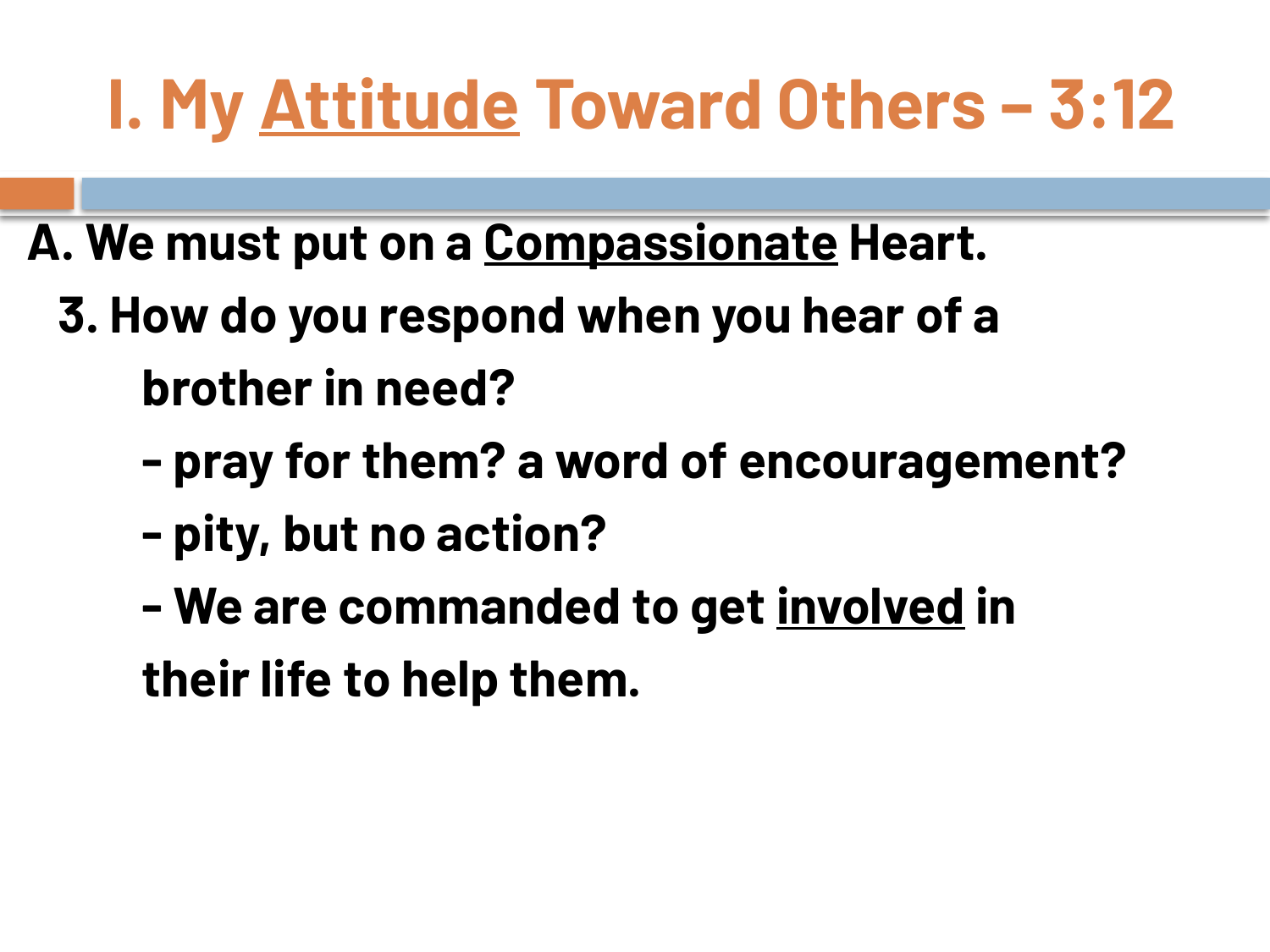

# I. My Attitude Toward Others – 3:12
A. We must put on a Compassionate Heart.
   3. How do you respond when you hear of a
	brother in need?
	- pray for them? a word of encouragement?
	- pity, but no action?
	- We are commanded to get involved in
		their life to help them.